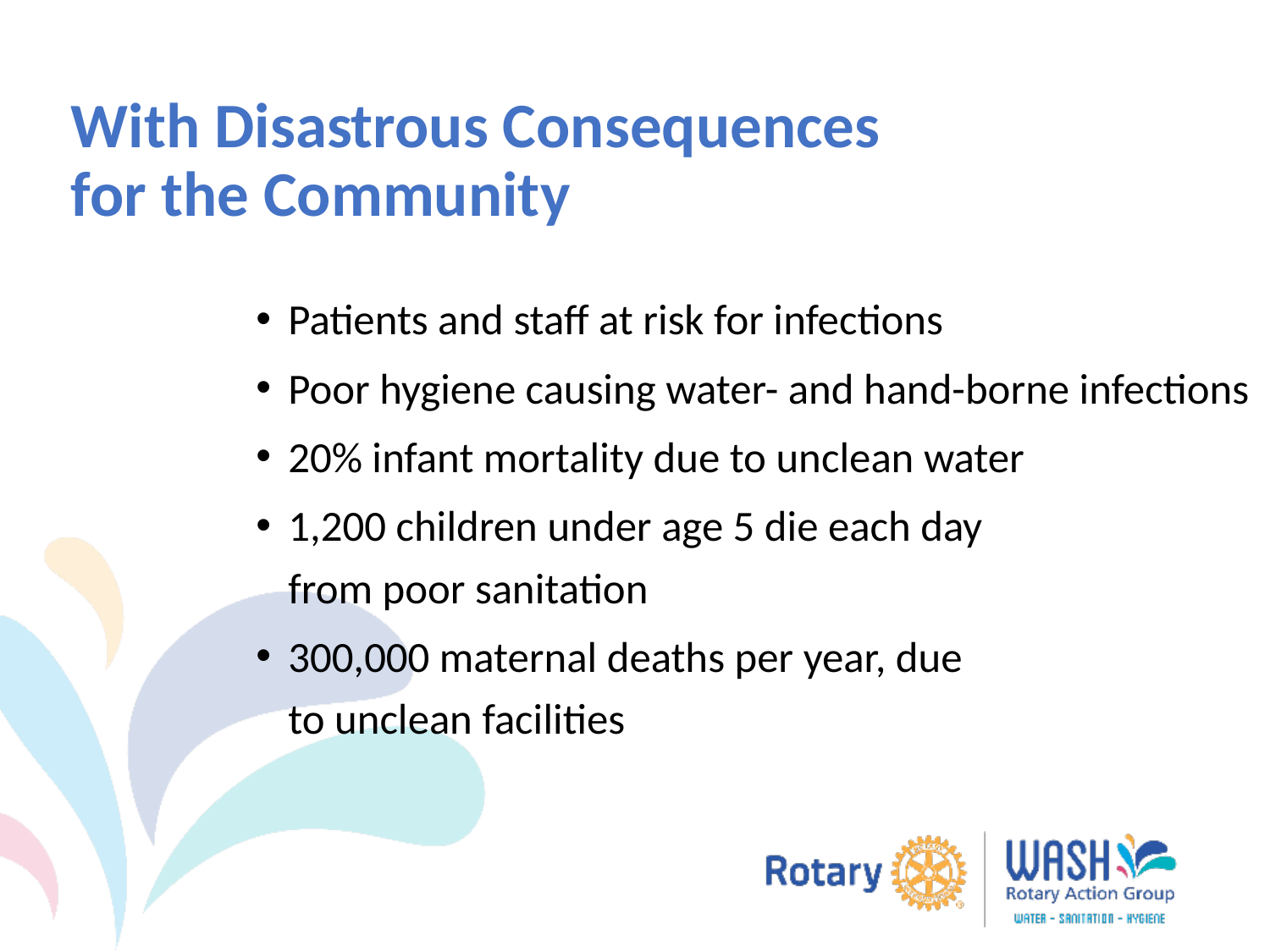

With Disastrous Consequences
for the Community

Patients and staff at risk for infections
Poor hygiene causing water- and hand-borne infections
20% infant mortality due to unclean water
1,200 children under age 5 die each day
from poor sanitation
300,000 maternal deaths per year, due
to unclean facilities